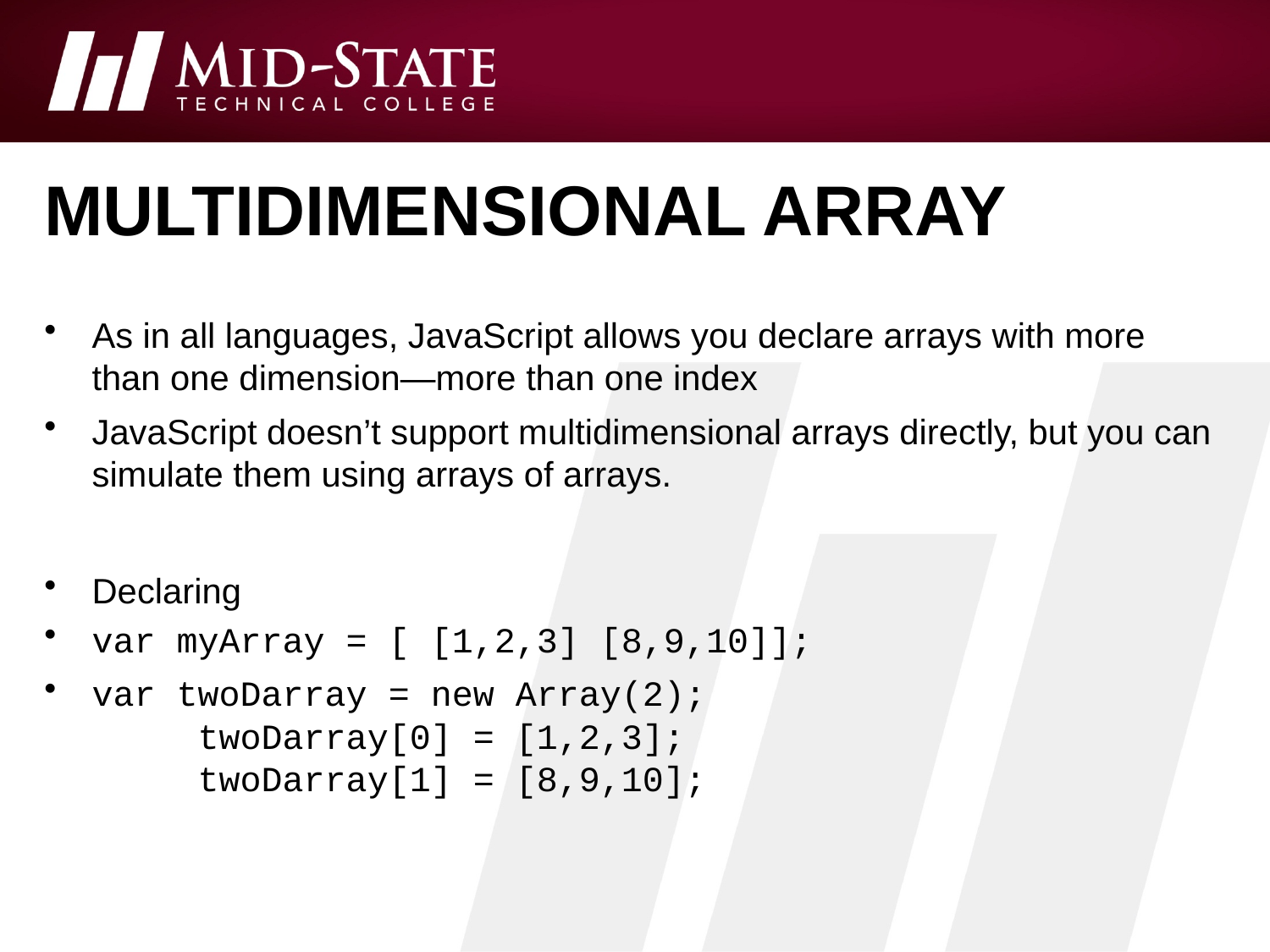

# multidimensional array
As in all languages, JavaScript allows you declare arrays with more than one dimension—more than one index
JavaScript doesn’t support multidimensional arrays directly, but you can simulate them using arrays of arrays.
Declaring
var myArray = [ [1,2,3] [8,9,10]];
var twoDarray = new Array(2);
     twoDarray[0] = [1,2,3];
     twoDarray[1] = [8,9,10];